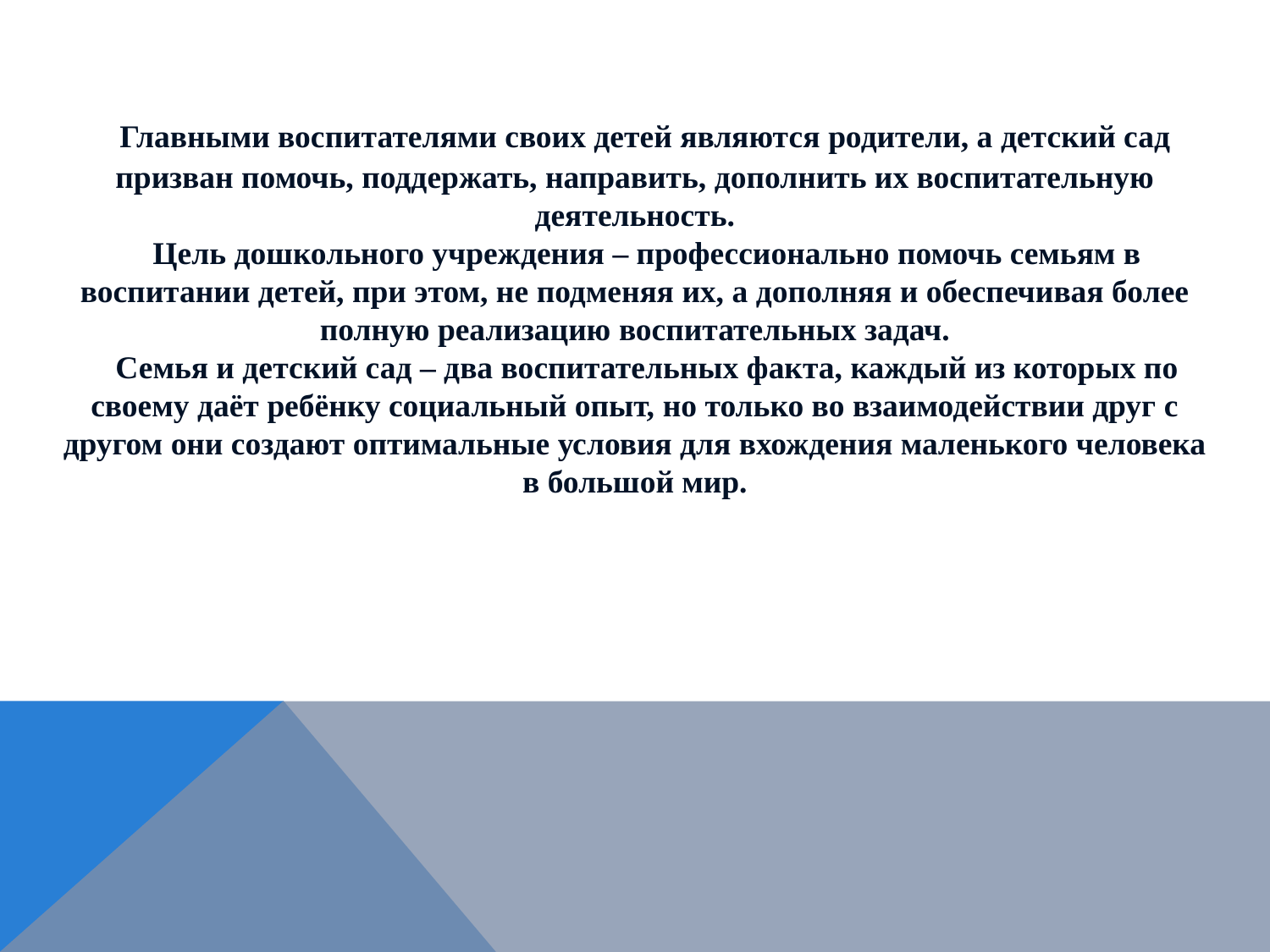

Главными воспитателями своих детей являются родители, а детский сад призван помочь, поддержать, направить, дополнить их воспитательную деятельность.
   Цель дошкольного учреждения – профессионально помочь семьям в воспитании детей, при этом, не подменяя их, а дополняя и обеспечивая более полную реализацию воспитательных задач.
   Семья и детский сад – два воспитательных факта, каждый из которых по своему даёт ребёнку социальный опыт, но только во взаимодействии друг с другом они создают оптимальные условия для вхождения маленького человека в большой мир.